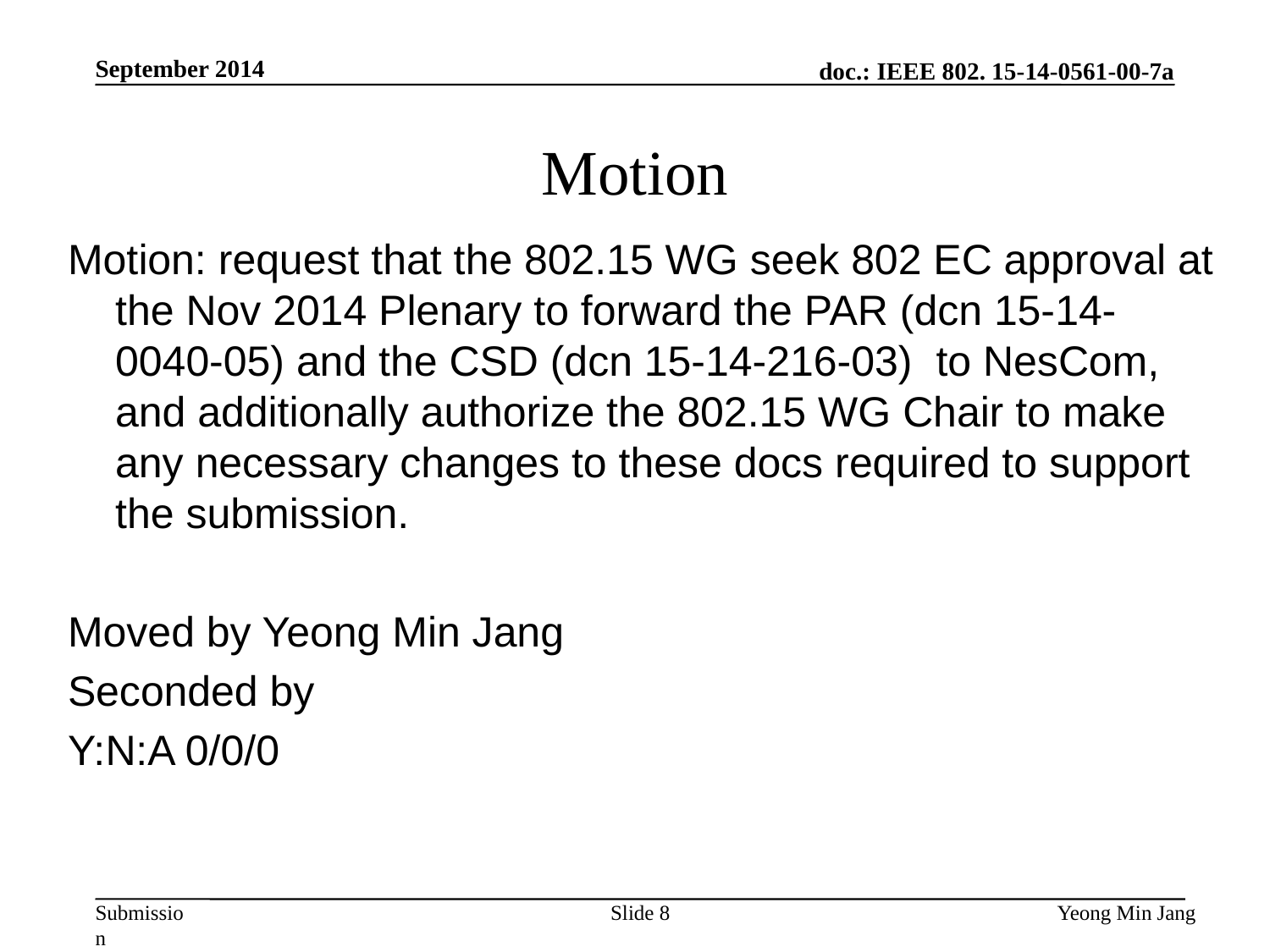

September 2014
# Motion
Motion: request that the 802.15 WG seek 802 EC approval at the Nov 2014 Plenary to forward the PAR (dcn 15-14-0040-05) and the CSD (dcn 15-14-216-03)  to NesCom, and additionally authorize the 802.15 WG Chair to make any necessary changes to these docs required to support the submission.

Moved by Yeong Min Jang
Seconded by
Y:N:A 0/0/0

Slide 8
Yeong Min Jang